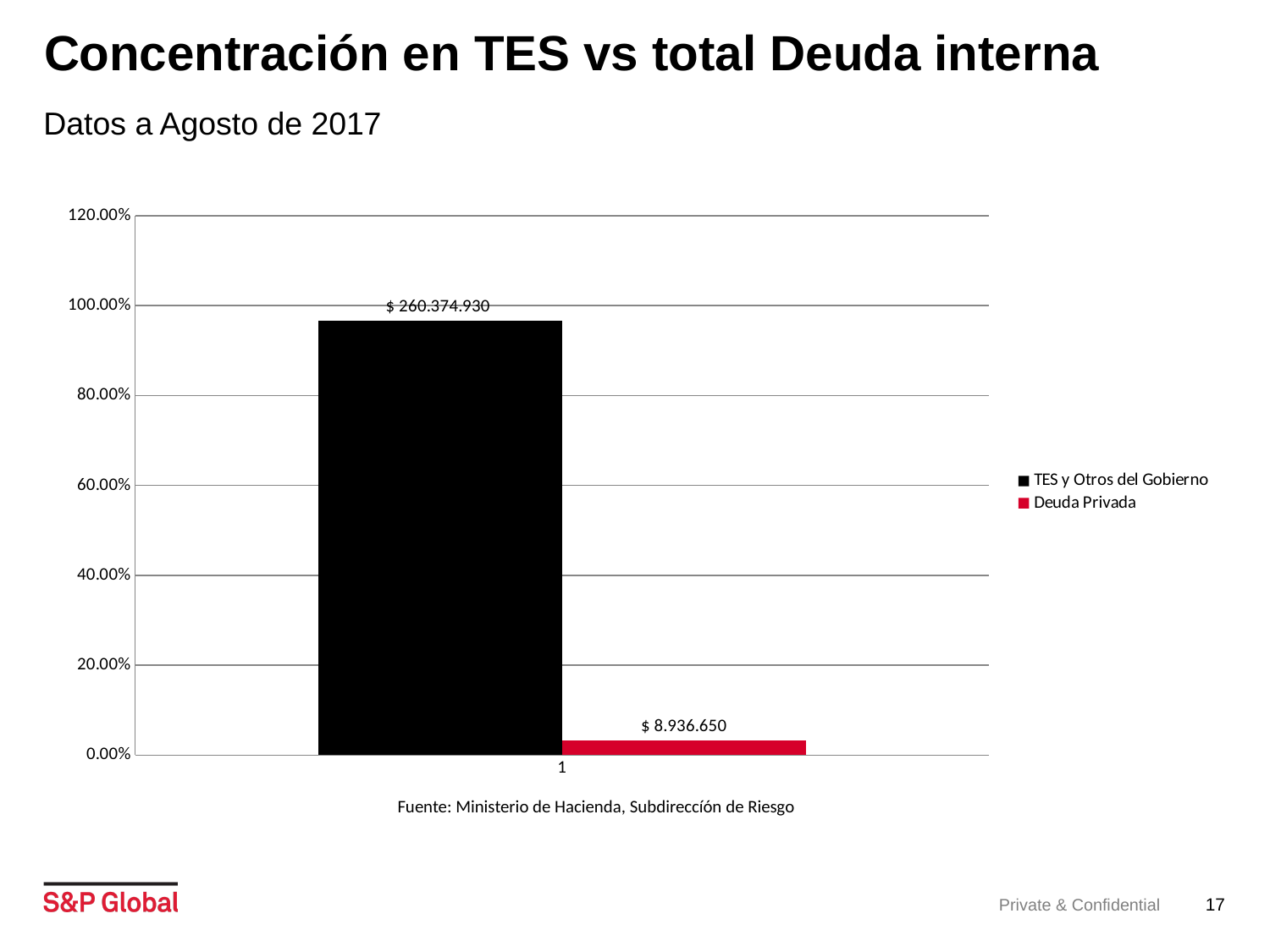

# Concentración en TES vs total Deuda interna
Datos a Agosto de 2017

### Chart

| Category |  | Deuda Privada |
|---|---|---|
Fuente: Ministerio de Hacienda, Subdireccíón de Riesgo
17
Private & Confidential